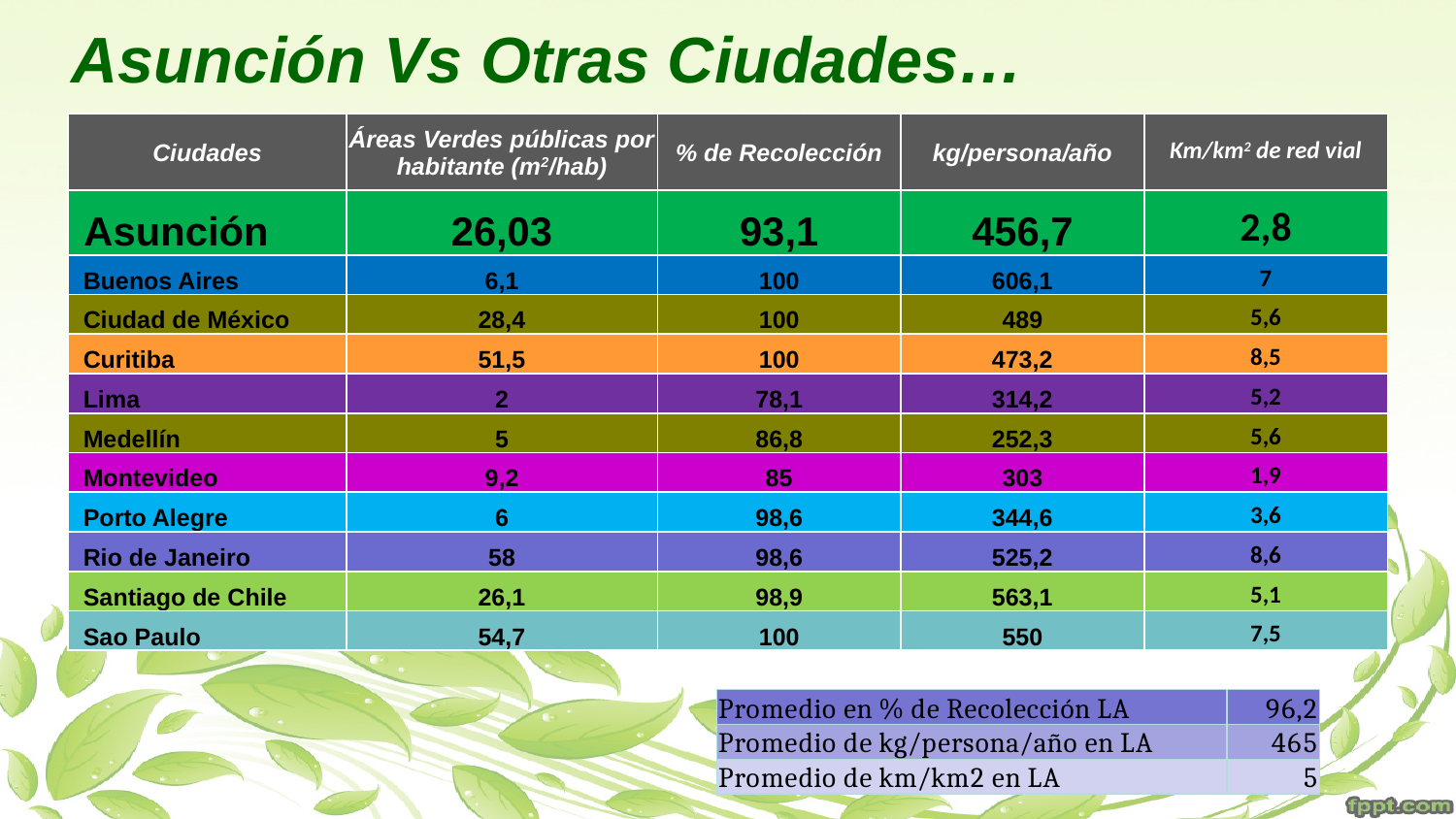

# Asunción Vs Otras Ciudades…
| Ciudades | Áreas Verdes públicas por habitante (m2/hab) | % de Recolección | kg/persona/año | Km/km2 de red vial |
| --- | --- | --- | --- | --- |
| Asunción | 26,03 | 93,1 | 456,7 | 2,8 |
| Buenos Aires | 6,1 | 100 | 606,1 | 7 |
| Ciudad de México | 28,4 | 100 | 489 | 5,6 |
| Curitiba | 51,5 | 100 | 473,2 | 8,5 |
| Lima | 2 | 78,1 | 314,2 | 5,2 |
| Medellín | 5 | 86,8 | 252,3 | 5,6 |
| Montevideo | 9,2 | 85 | 303 | 1,9 |
| Porto Alegre | 6 | 98,6 | 344,6 | 3,6 |
| Rio de Janeiro | 58 | 98,6 | 525,2 | 8,6 |
| Santiago de Chile | 26,1 | 98,9 | 563,1 | 5,1 |
| Sao Paulo | 54,7 | 100 | 550 | 7,5 |
| Promedio en % de Recolección LA | 96,2 |
| --- | --- |
| Promedio de kg/persona/año en LA | 465 |
| Promedio de km/km2 en LA | 5 |